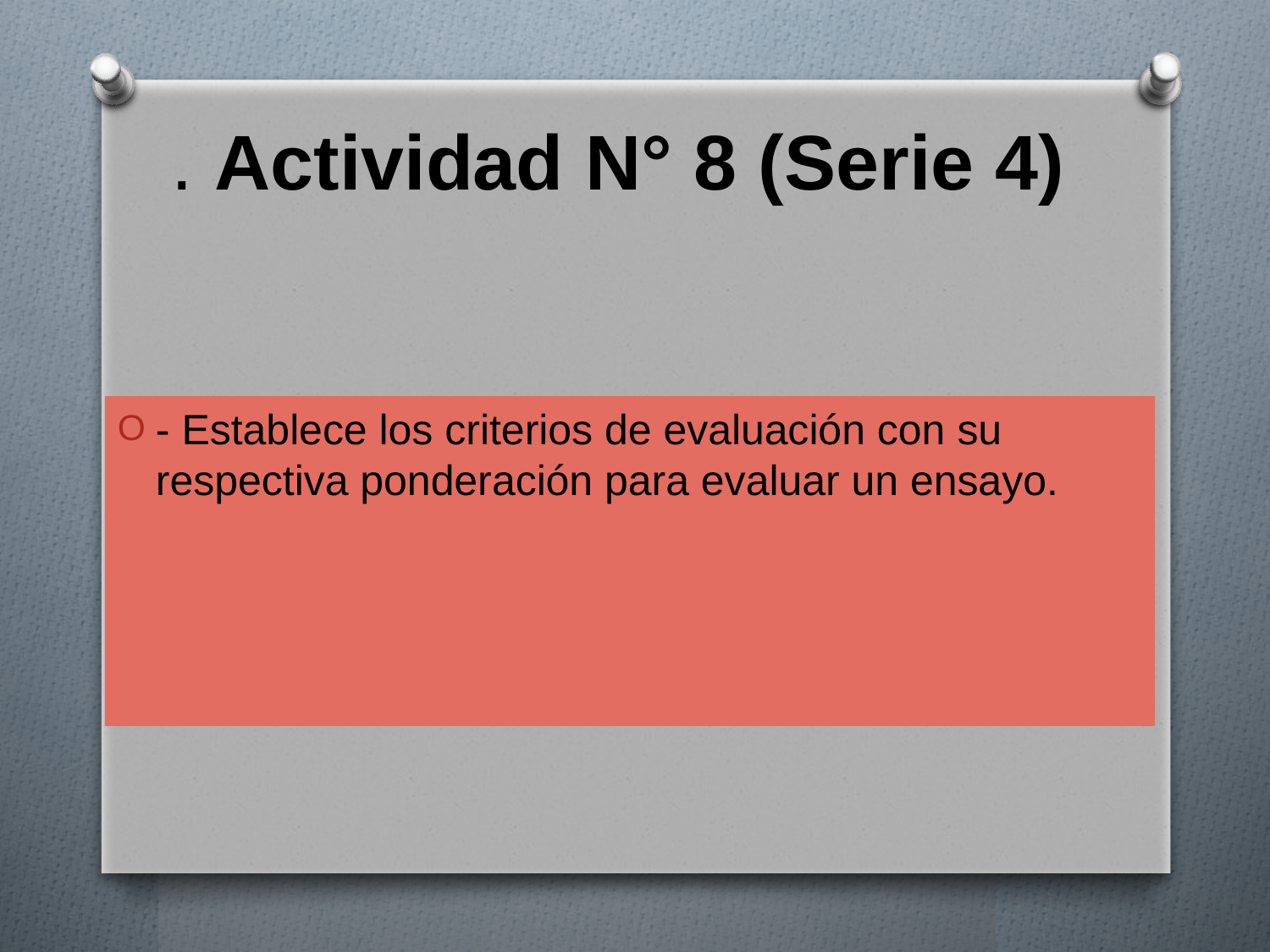

# . Actividad N° 8 (Serie 4)
- Establece los criterios de evaluación con su respectiva ponderación para evaluar un ensayo.